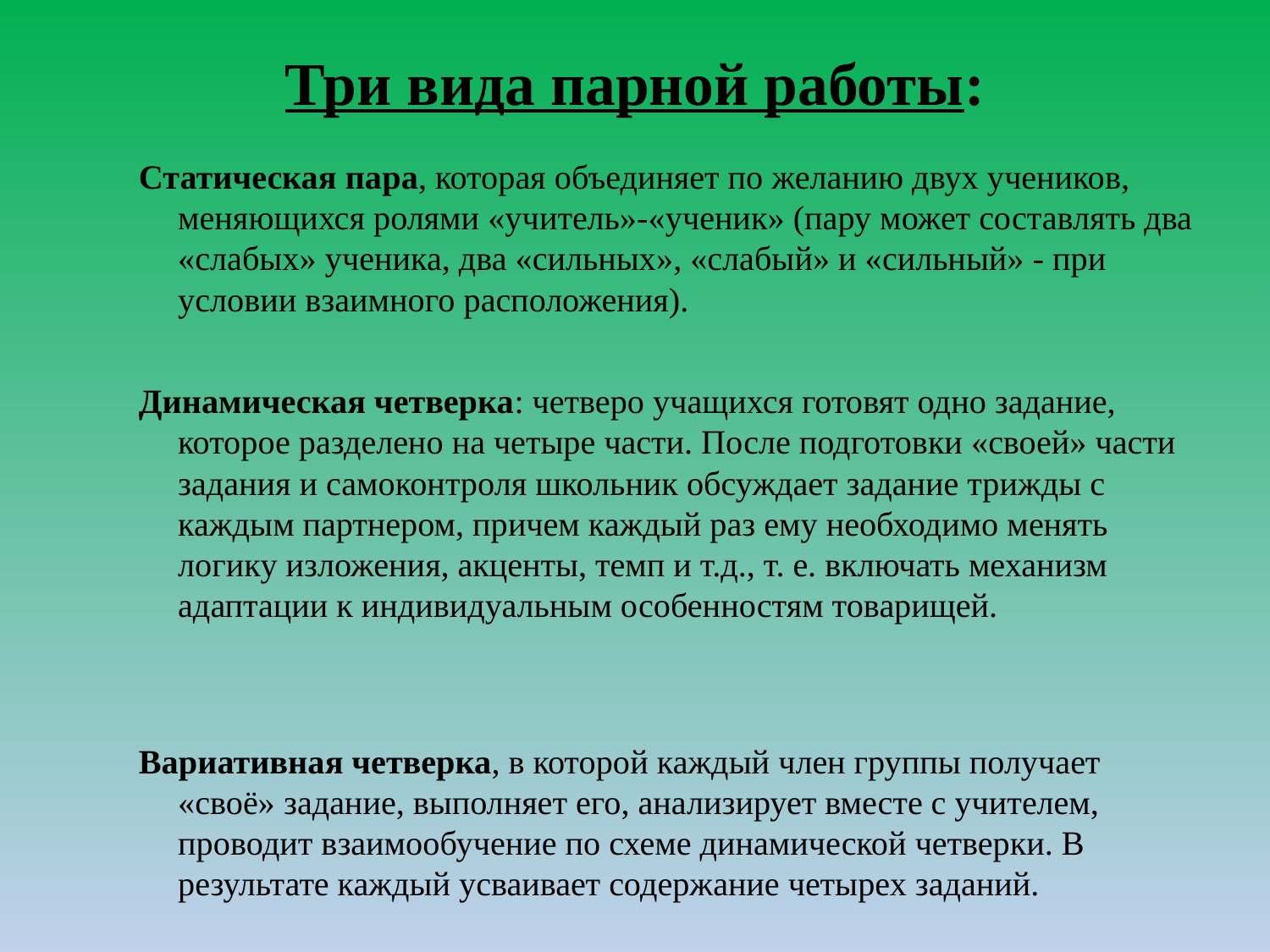

# Три вида парной работы:
Статическая пара, которая объединяет по желанию двух учеников, меняющихся ролями «учитель»-«ученик» (пару может составлять два «слабых» ученика, два «сильных», «слабый» и «сильный» - при условии взаимного расположения).

Динамическая четверка: четверо учащихся готовят одно задание, которое разделено на четыре части. После подготовки «своей» части задания и самоконтроля школьник обсуждает задание трижды с каждым партнером, причем каждый раз ему необходимо менять логику изложения, акценты, темп и т.д., т. е. включать механизм адаптации к индивидуальным особенностям товарищей.

Вариативная четверка, в которой каждый член группы получает «своё» задание, выполняет его, анализирует вместе с учителем, проводит взаимообучение по схеме динамической четверки. В результате каждый усваивает содержание четырех заданий.